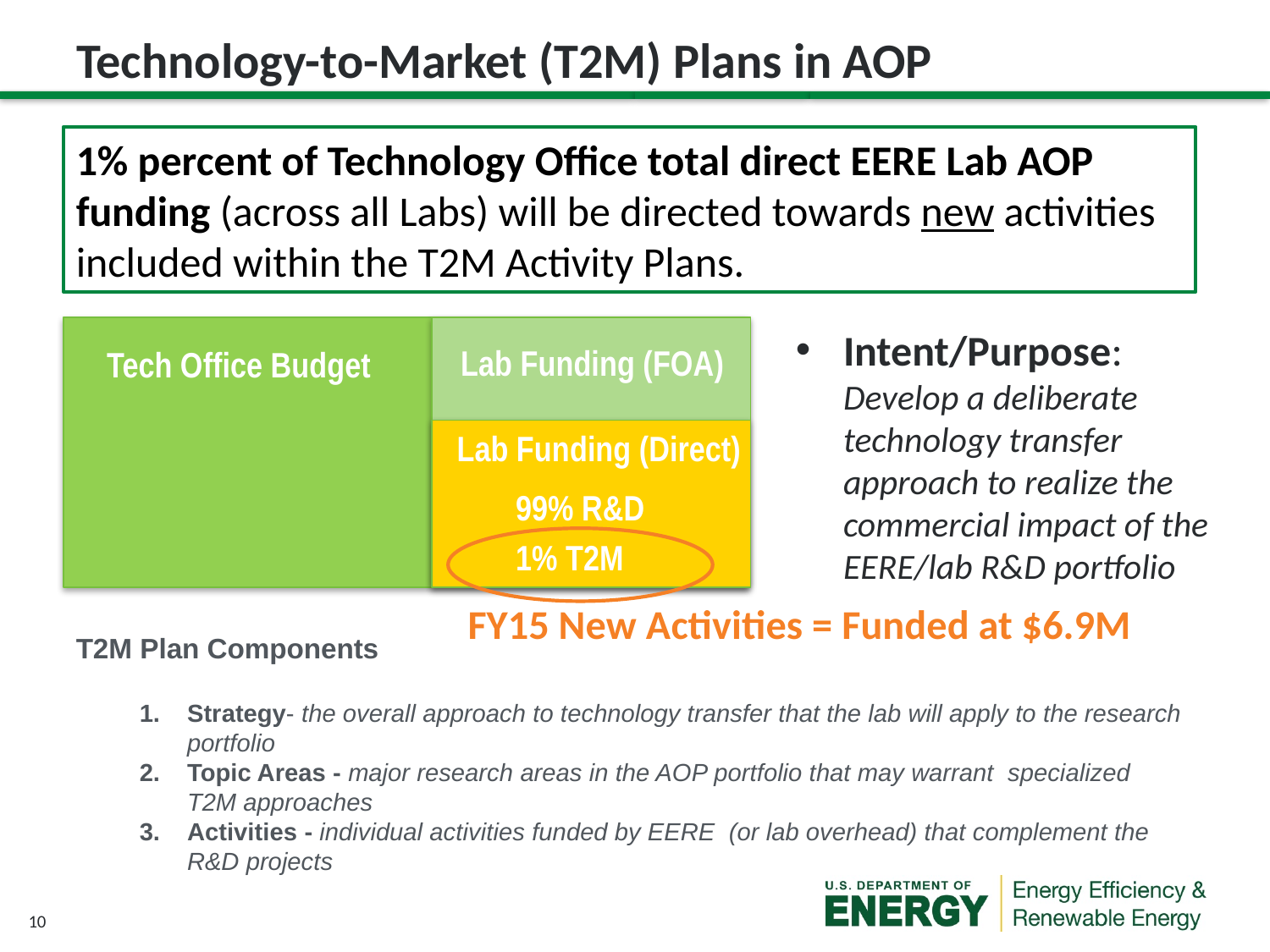

# Technology-to-Market (T2M) Plans in AOP
1% percent of Technology Office total direct EERE Lab AOP funding (across all Labs) will be directed towards new activities included within the T2M Activity Plans.

Lab Funding (FOA)
Tech Office Budget

Lab Funding (Direct)
99% R&D
1% T2M
Intent/Purpose: Develop a deliberate technology transfer approach to realize the commercial impact of the EERE/lab R&D portfolio

FY15 New Activities = Funded at $6.9M
T2M Plan Components

Strategy- the overall approach to technology transfer that the lab will apply to the research portfolio
Topic Areas - major research areas in the AOP portfolio that may warrant  specialized T2M approaches
Activities - individual activities funded by EERE  (or lab overhead) that complement the R&D projects